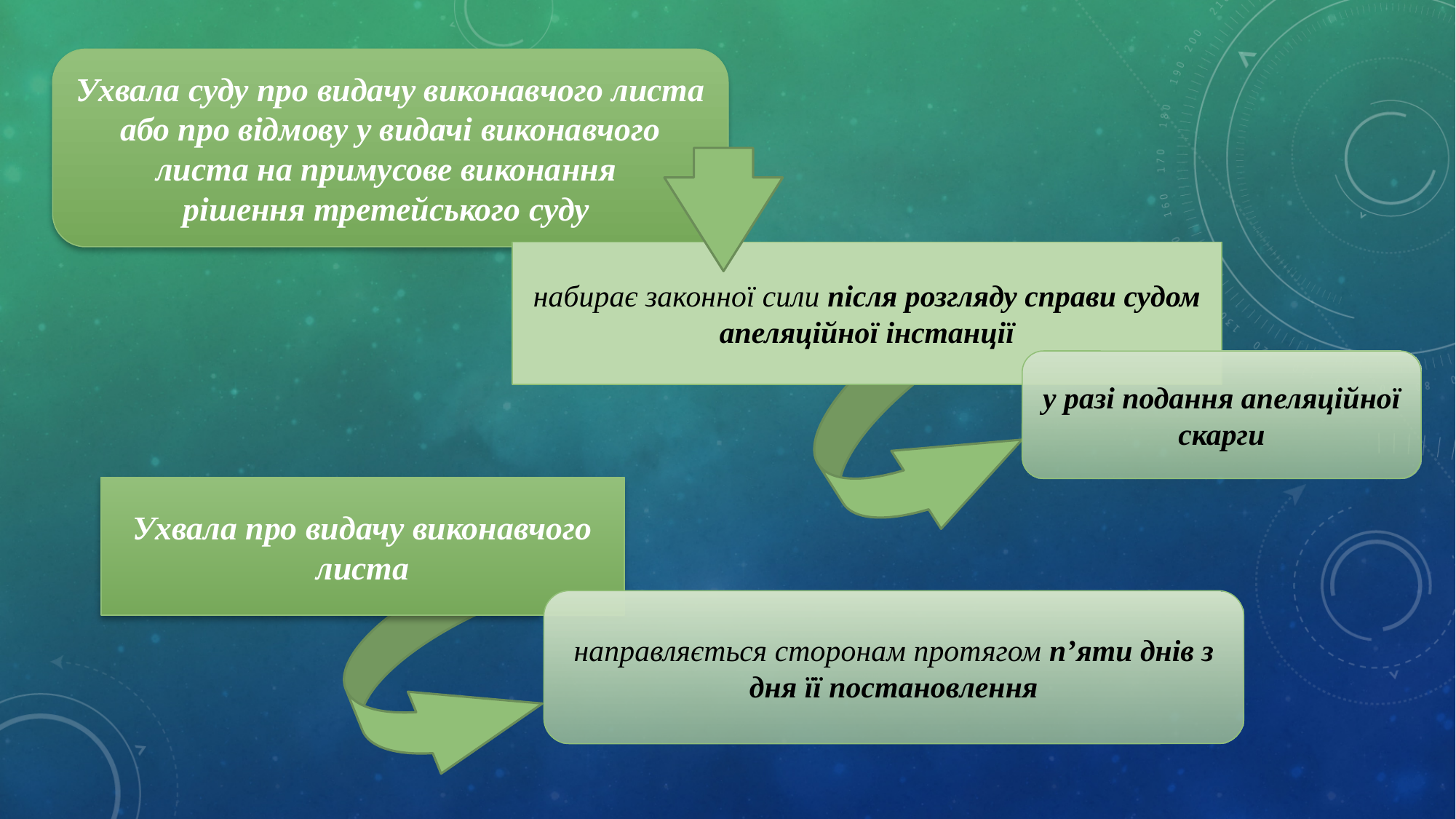

Ухвала суду про видачу виконавчого листа або про відмову у видачі виконавчого листа на примусове виконання
рішення третейського суду

набирає законної сили після розгляду справи судом апеляційної інстанції

у разі подання апеляційної скарги
Ухвала про видачу виконавчого листа

направляється сторонам протягом п’яти днів з дня її постановлення